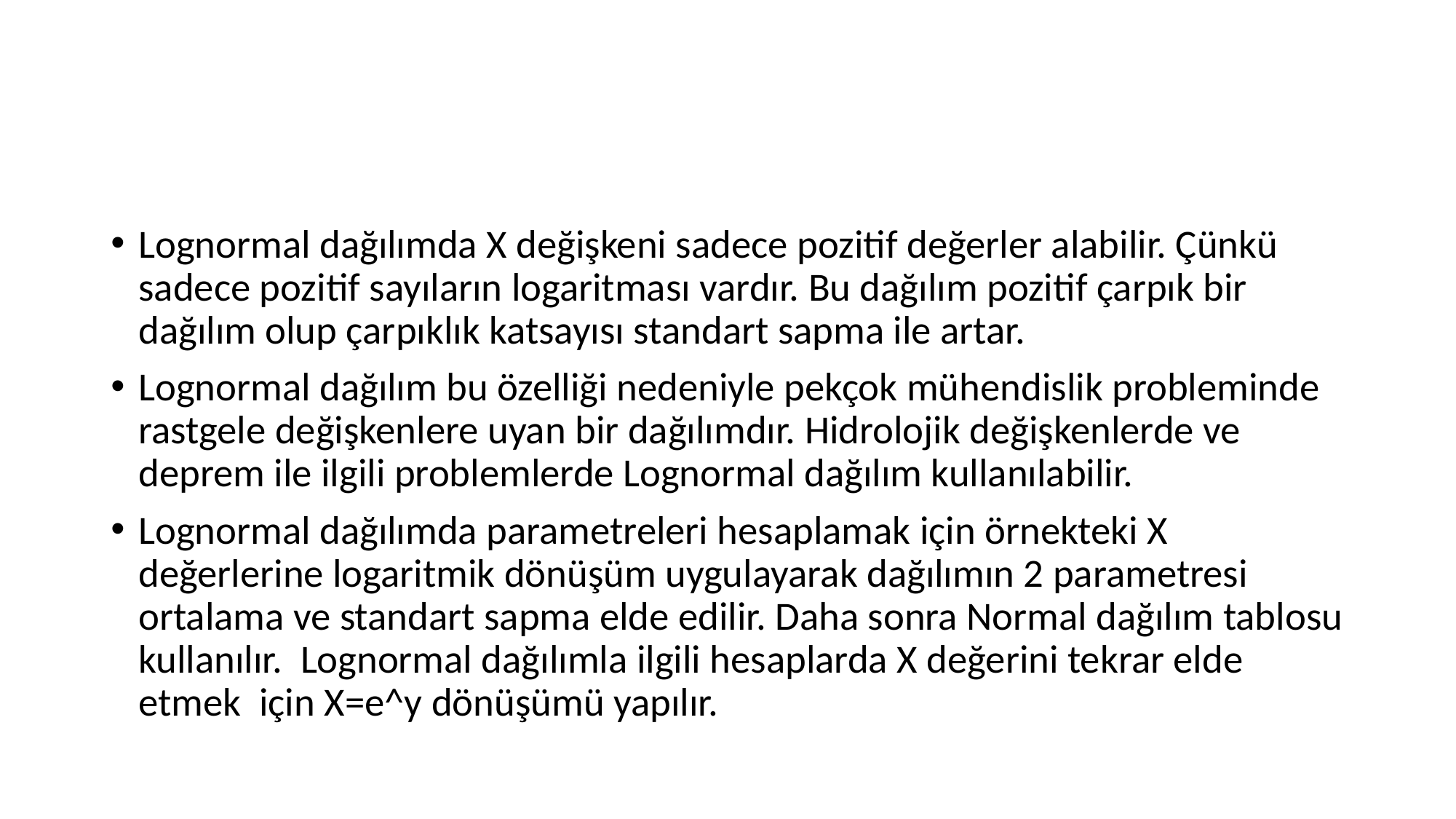

#
Lognormal dağılımda X değişkeni sadece pozitif değerler alabilir. Çünkü sadece pozitif sayıların logaritması vardır. Bu dağılım pozitif çarpık bir dağılım olup çarpıklık katsayısı standart sapma ile artar.
Lognormal dağılım bu özelliği nedeniyle pekçok mühendislik probleminde rastgele değişkenlere uyan bir dağılımdır. Hidrolojik değişkenlerde ve deprem ile ilgili problemlerde Lognormal dağılım kullanılabilir.
Lognormal dağılımda parametreleri hesaplamak için örnekteki X değerlerine logaritmik dönüşüm uygulayarak dağılımın 2 parametresi ortalama ve standart sapma elde edilir. Daha sonra Normal dağılım tablosu kullanılır.  Lognormal dağılımla ilgili hesaplarda X değerini tekrar elde etmek  için X=e^y dönüşümü yapılır.